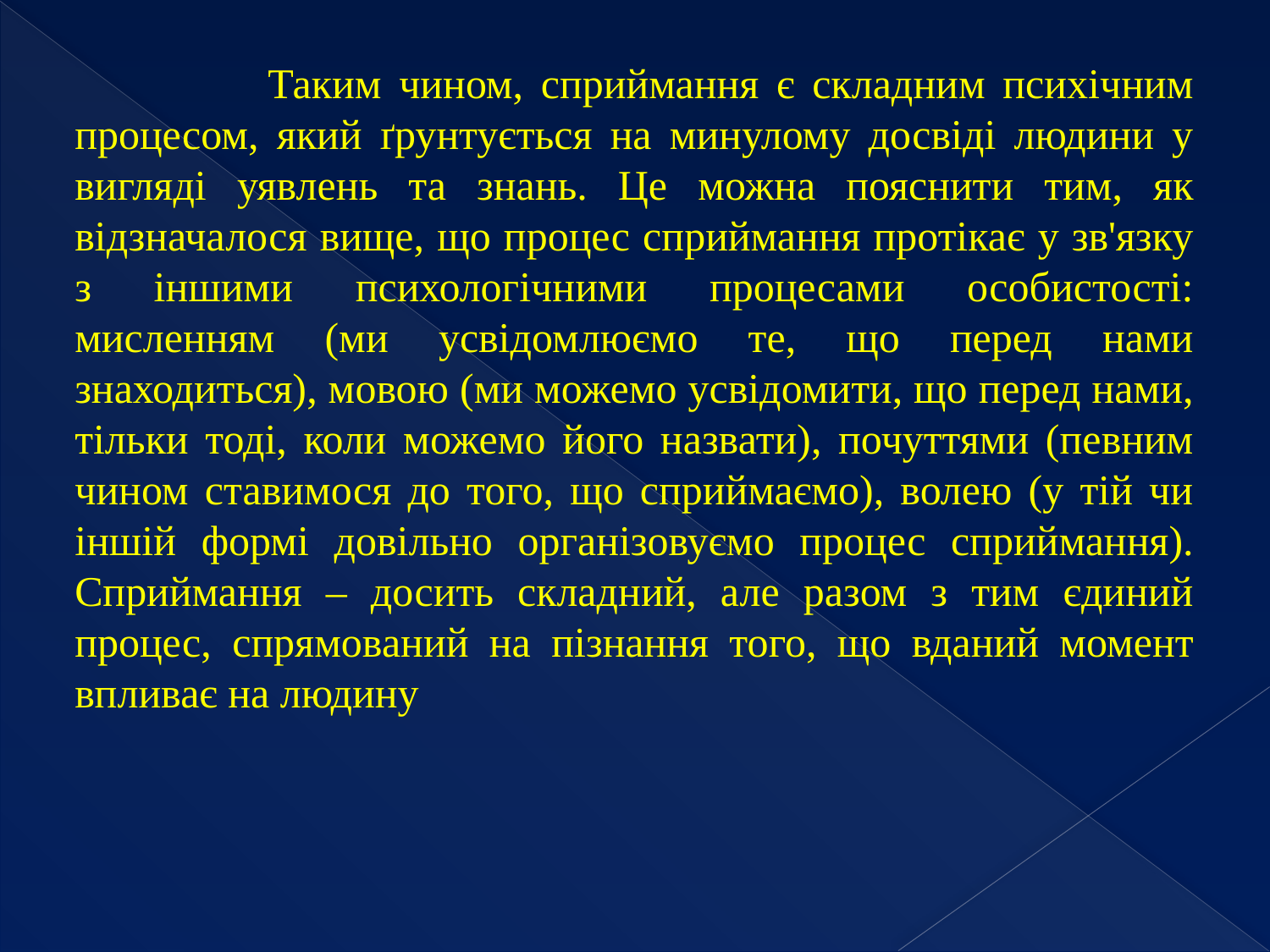

Таким чином, сприймання є складним психічним процесом, який ґрунтується на минулому досвіді людини у вигляді уявлень та знань. Це можна пояснити тим, як відзначалося вище, що процес сприймання протікає у зв'язку з іншими психологічними процесами особистості: мисленням (ми усвідомлюємо те, що перед нами знаходиться), мовою (ми можемо усвідомити, що перед нами, тільки тоді, коли можемо його назвати), почуттями (певним чином ставимося до того, що сприймаємо), волею (у тій чи іншій формі довільно організовуємо процес сприймання). Сприймання – досить складний, але разом з тим єдиний процес, спрямований на пізнання того, що вданий момент впливає на людину